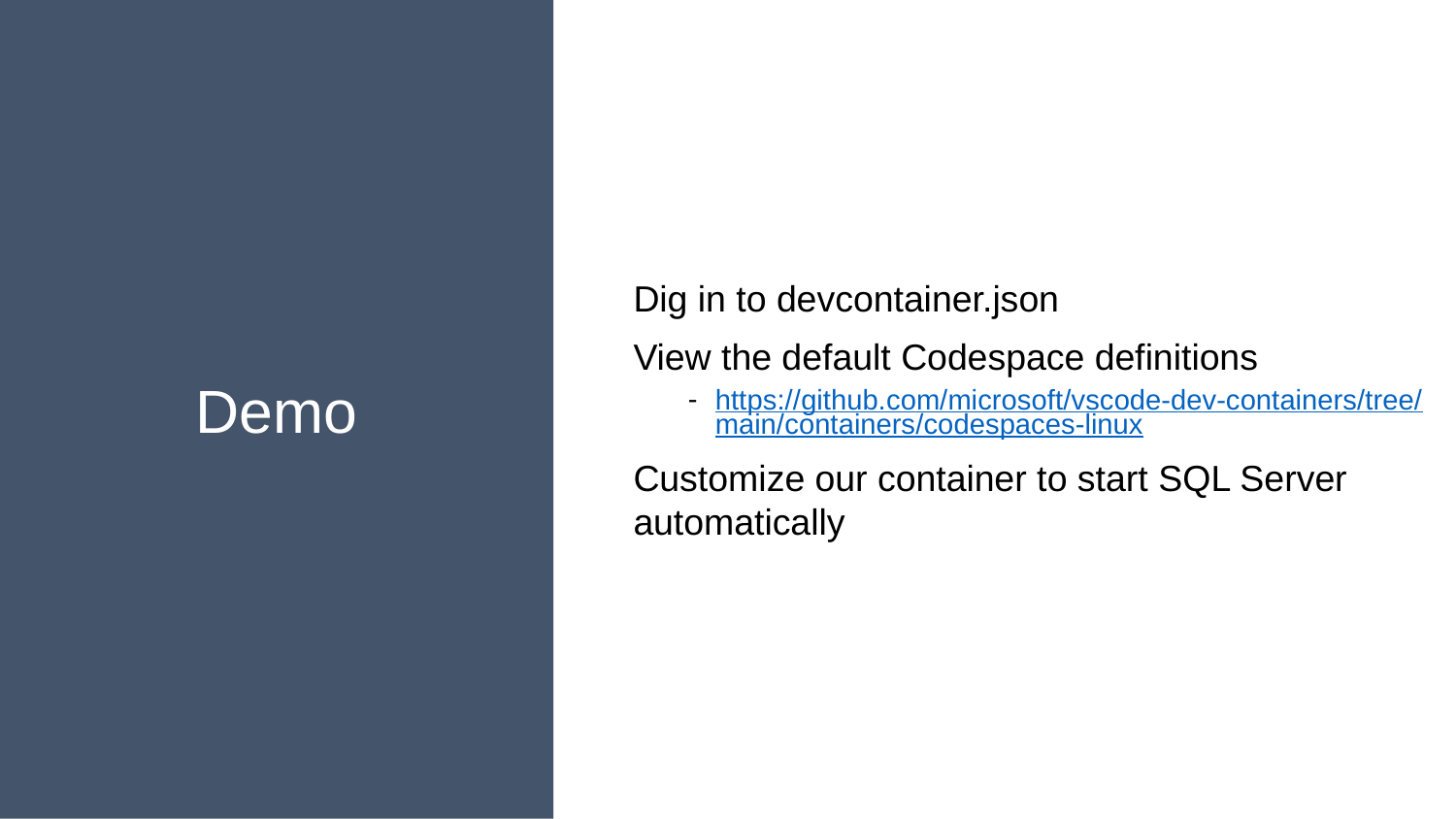

Dig in to devcontainer.json
View the default Codespace definitions
https://github.com/microsoft/vscode-dev-containers/tree/main/containers/codespaces-linux
Customize our container to start SQL Server automatically